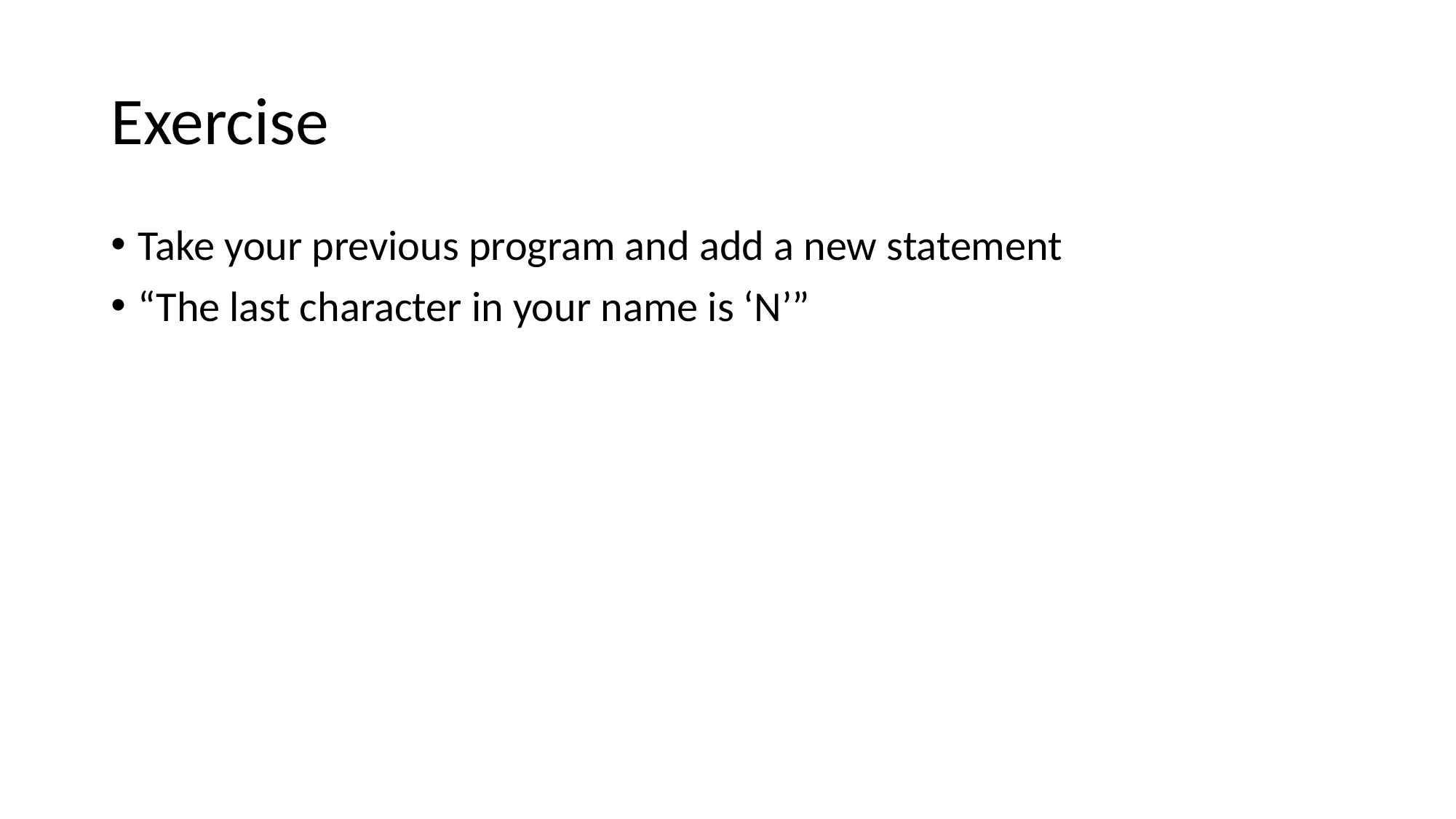

# Exercise
Take your previous program and add a new statement
“The last character in your name is ‘N’”